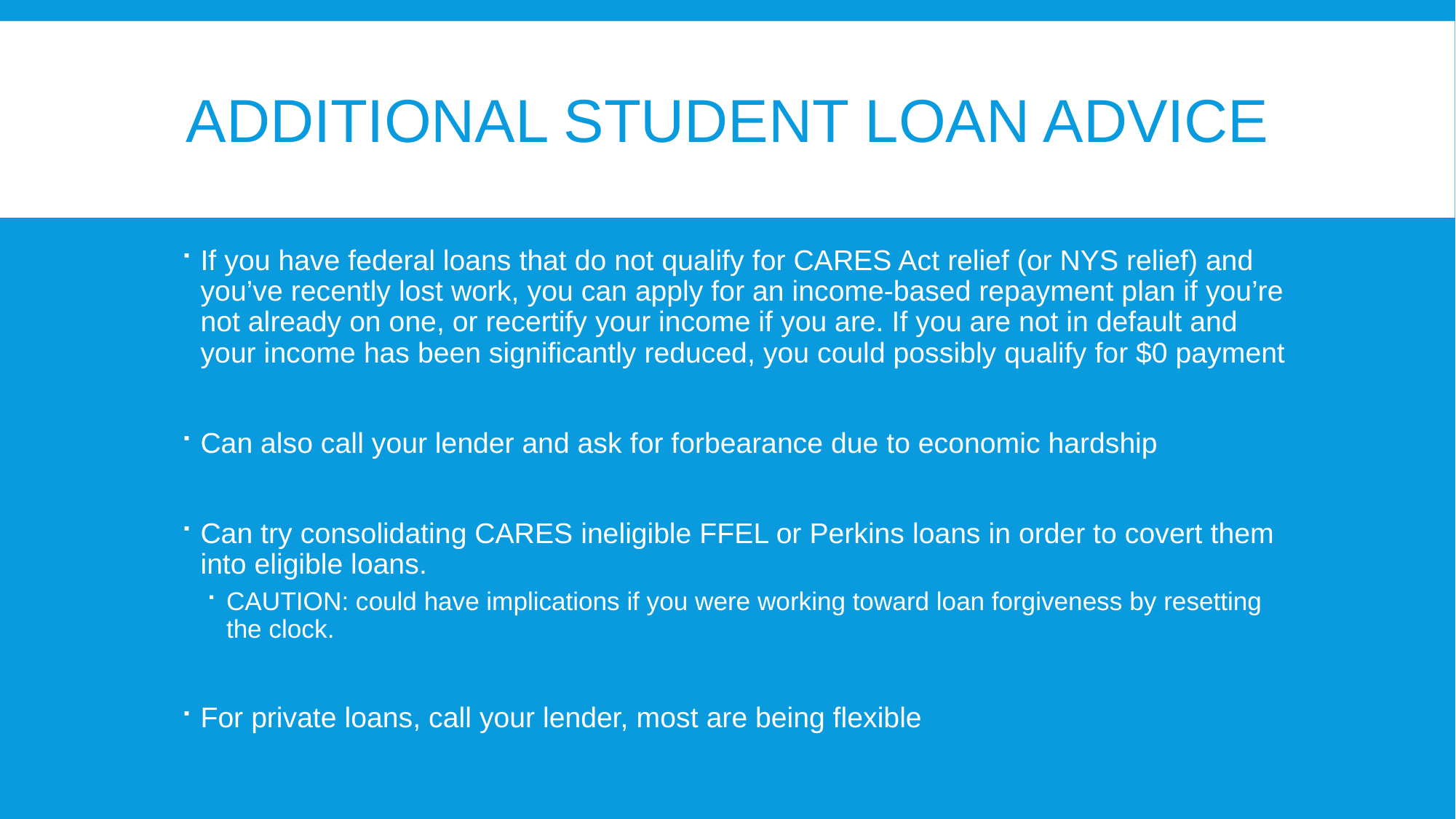

# Additional student loan advice
If you have federal loans that do not qualify for CARES Act relief (or NYS relief) and you’ve recently lost work, you can apply for an income-based repayment plan if you’re not already on one, or recertify your income if you are. If you are not in default and your income has been significantly reduced, you could possibly qualify for $0 payment

Can also call your lender and ask for forbearance due to economic hardship

Can try consolidating CARES ineligible FFEL or Perkins loans in order to covert them into eligible loans.
CAUTION: could have implications if you were working toward loan forgiveness by resetting the clock.

For private loans, call your lender, most are being flexible